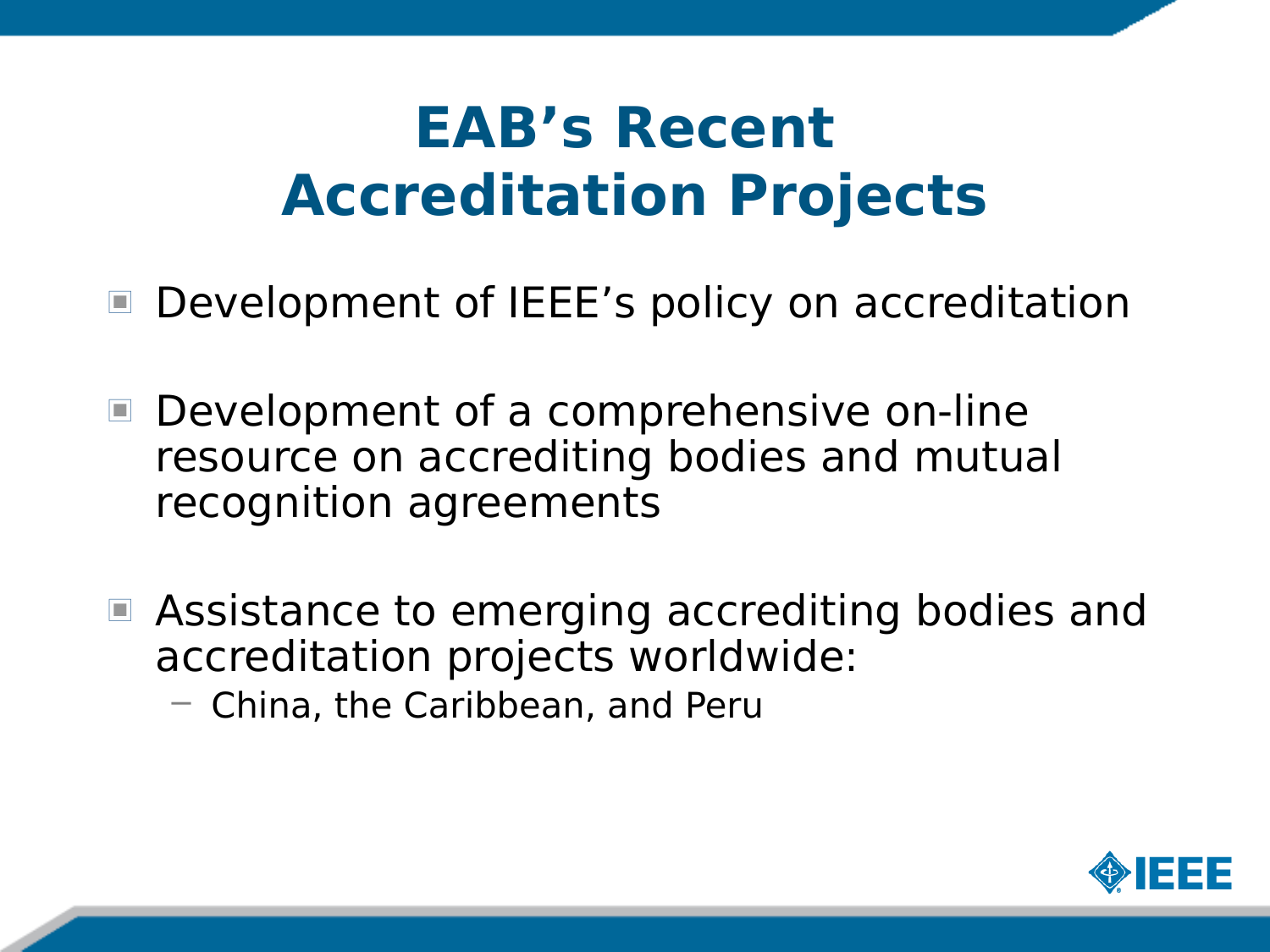

# EAB’s Recent Accreditation Projects
Development of IEEE’s policy on accreditation

Development of a comprehensive on-line resource on accrediting bodies and mutual recognition agreements

Assistance to emerging accrediting bodies and accreditation projects worldwide:
China, the Caribbean, and Peru